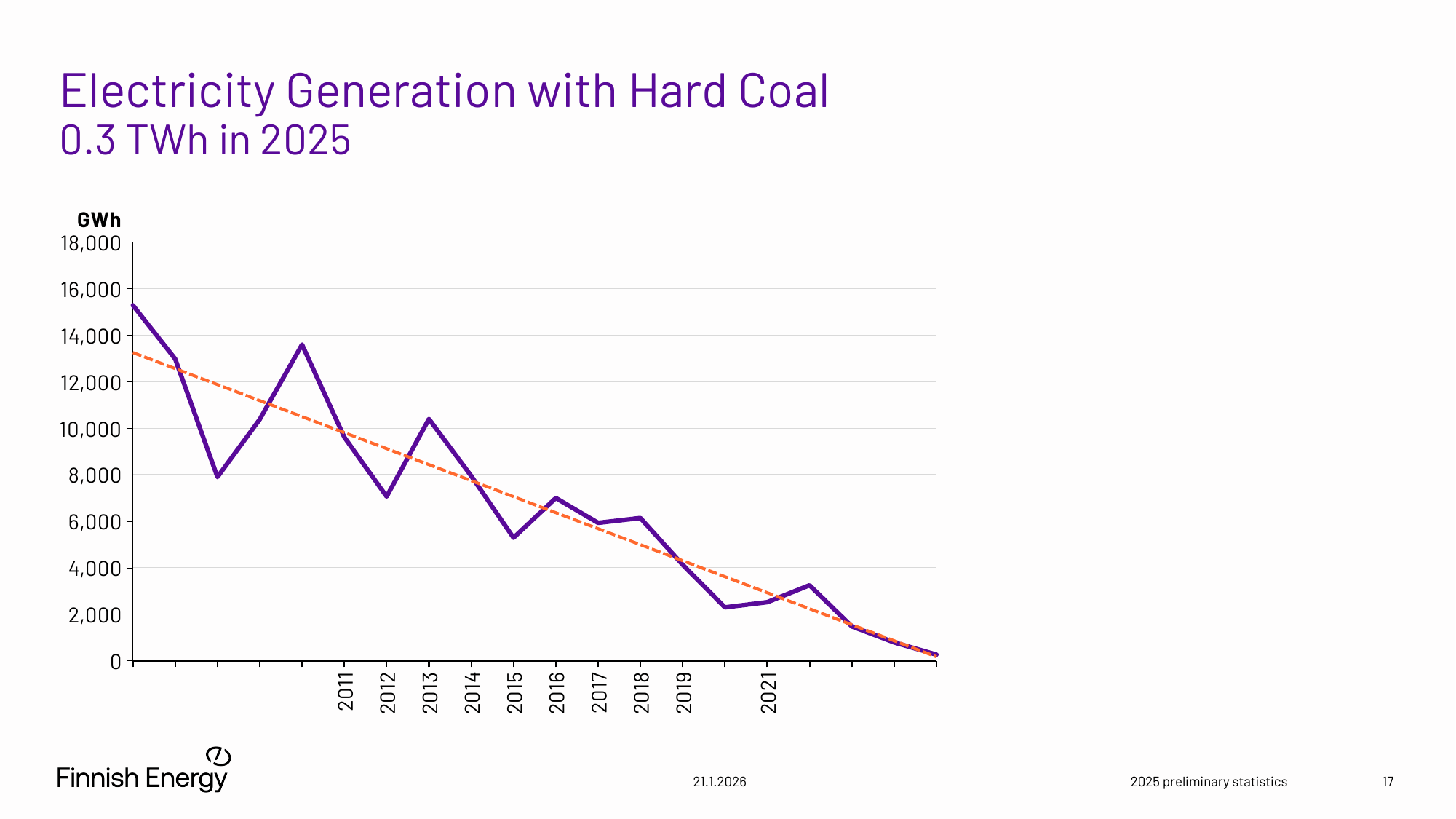

# Electricity Generation with Hard Coal 0.3 TWh in 2025

### Chart

| Category |  |
|---|---|
| 2006 | 15285.310838999208 |
| 2007 | 12981.89823509974 |
| 2008 | 7897.5271120754005 |
| 2009 | 10382.352236787772 |
| 2010 | 13593.052884212742 |
| 2011 | 9613.71803135053 |
| 2012 | 7058.703981638781 |
| 2013 | 10396.058656913467 |
| 2014 | 7942.866708111709 |
| 2015 | 5285.995485782116 |
| 2016 | 6995.020941819575 |
| 2017 | 5927.464750769511 |
| 2018 | 6136.261445631503 |
| 2019 | 4124.000326971072 |
| 2020 | 2293.6629157296634 |
| 2021 | 2517.4901862421775 |
| 2022 | 3243.7162151873963 |
| 2023 | 1474.3656584009636 |
| 2024 | 787.4412882118232 |
| 2025 | 260.9806567053399 |
2025 preliminary statistics
17
21.1.2026